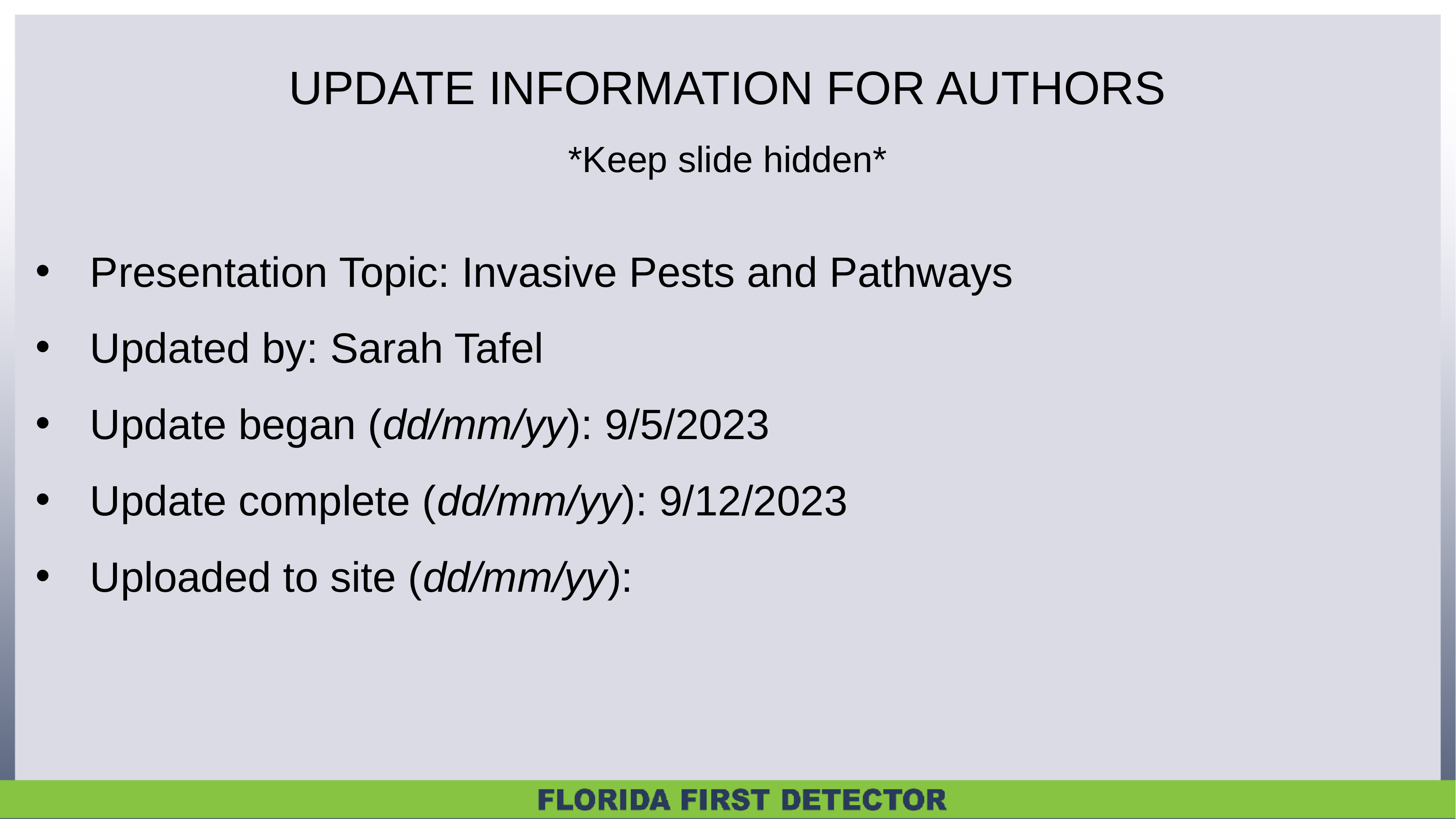

# UPDATE INFORMATION FOR AUTHORS *Keep slide hidden*
Presentation Topic: Invasive Pests and Pathways
Updated by: Sarah Tafel
Update began (dd/mm/yy): 9/5/2023
Update complete (dd/mm/yy): 9/12/2023
Uploaded to site (dd/mm/yy):